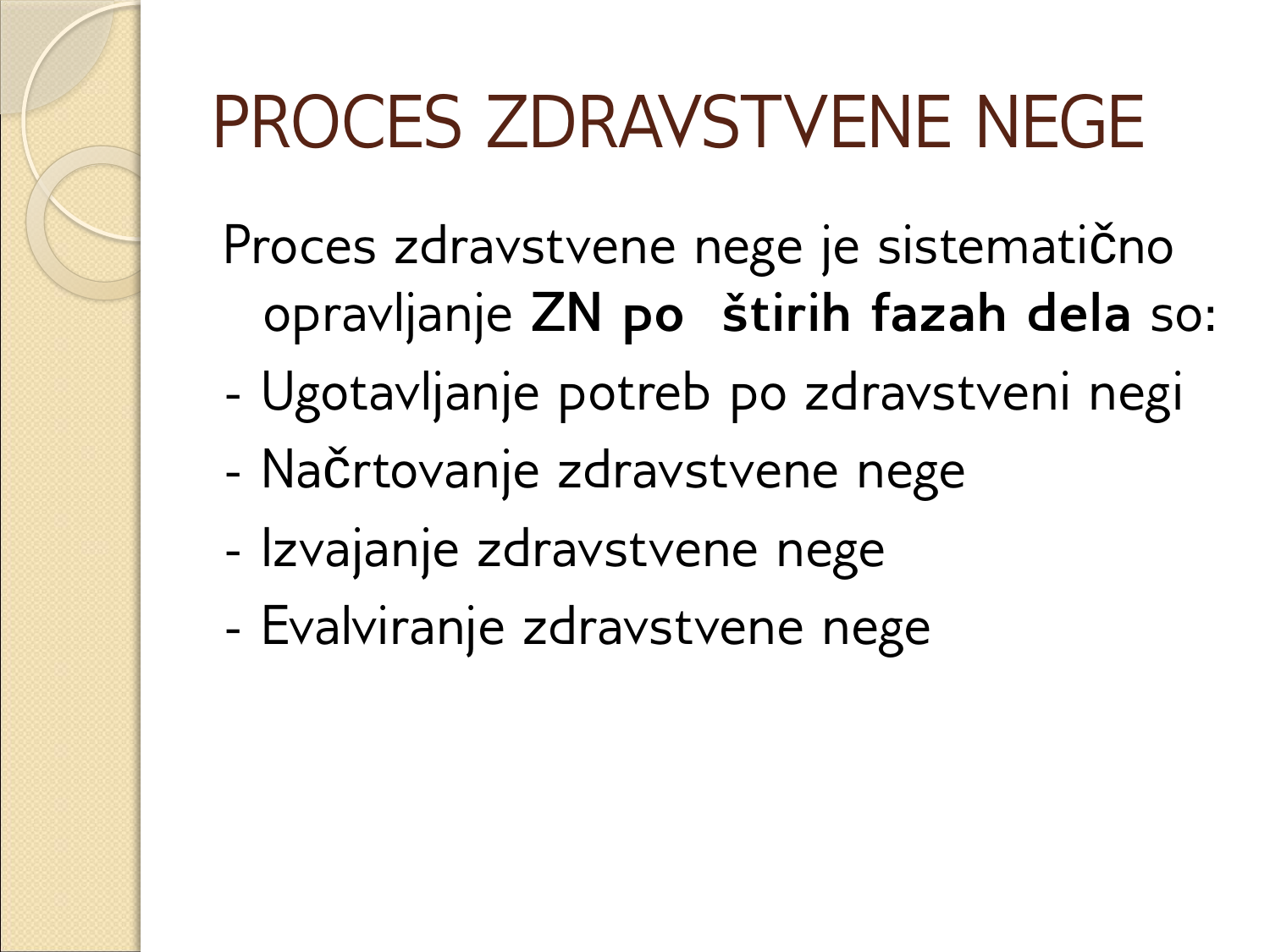

# PROCES ZDRAVSTVENE NEGE
Proces zdravstvene nege je sistematično opravljanje ZN po  štirih fazah dela so:
- Ugotavljanje potreb po zdravstveni negi
- Načrtovanje zdravstvene nege
- Izvajanje zdravstvene nege
- Evalviranje zdravstvene nege